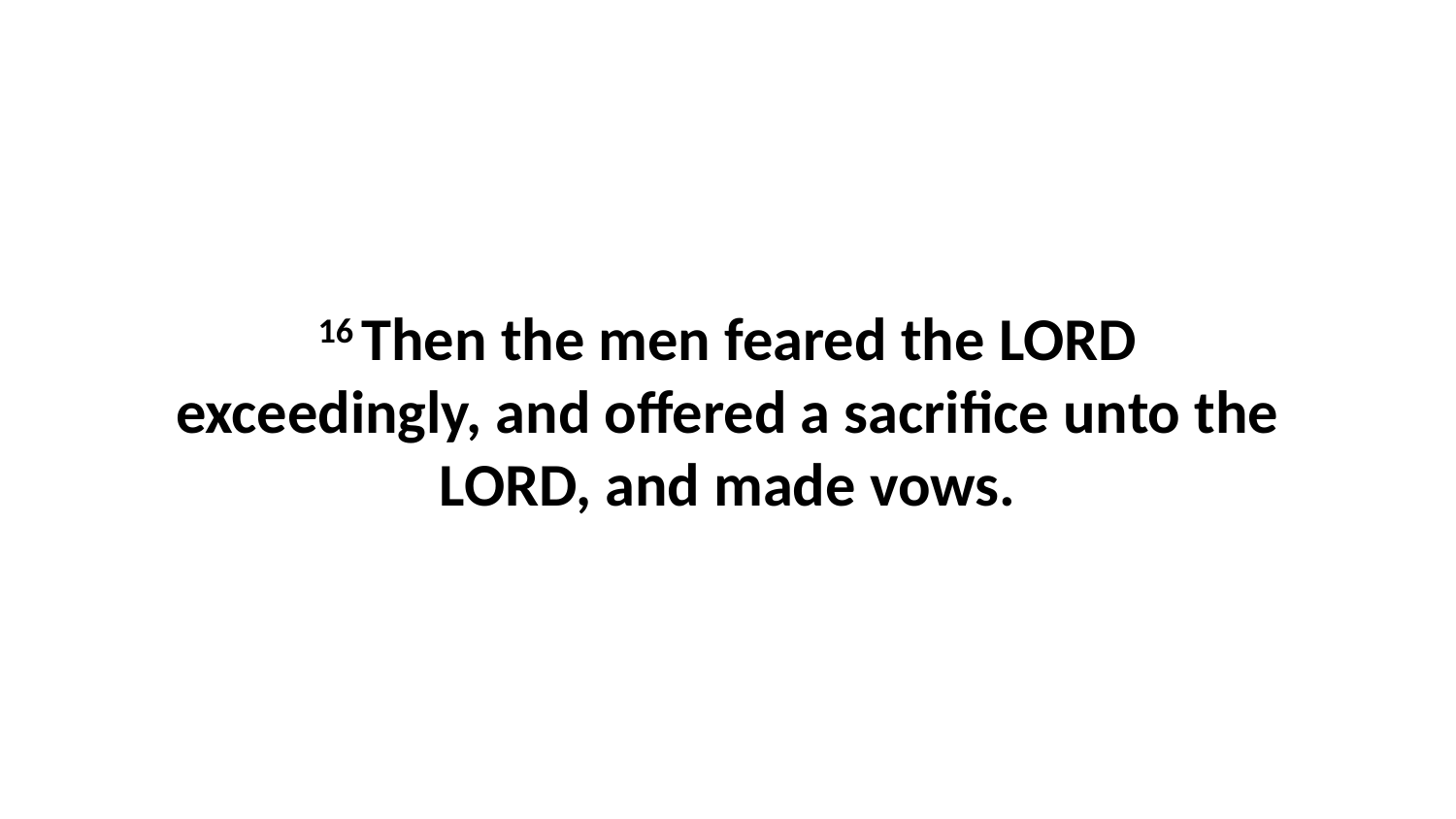

16 Then the men feared the LORD exceedingly, and offered a sacrifice unto the LORD, and made vows.